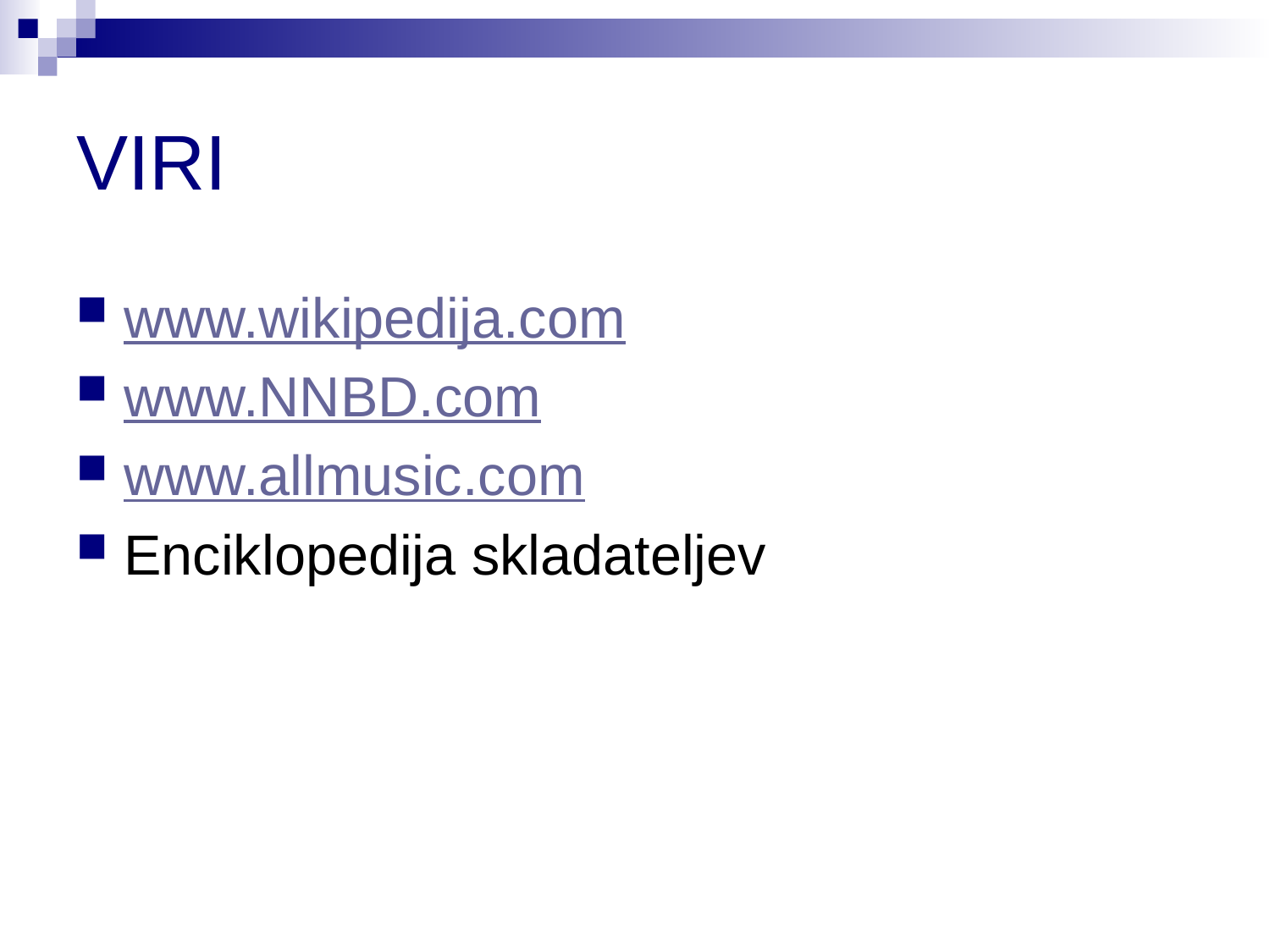

# VIRI
www.wikipedija.com
www.NNBD.com
www.allmusic.com
Enciklopedija skladateljev